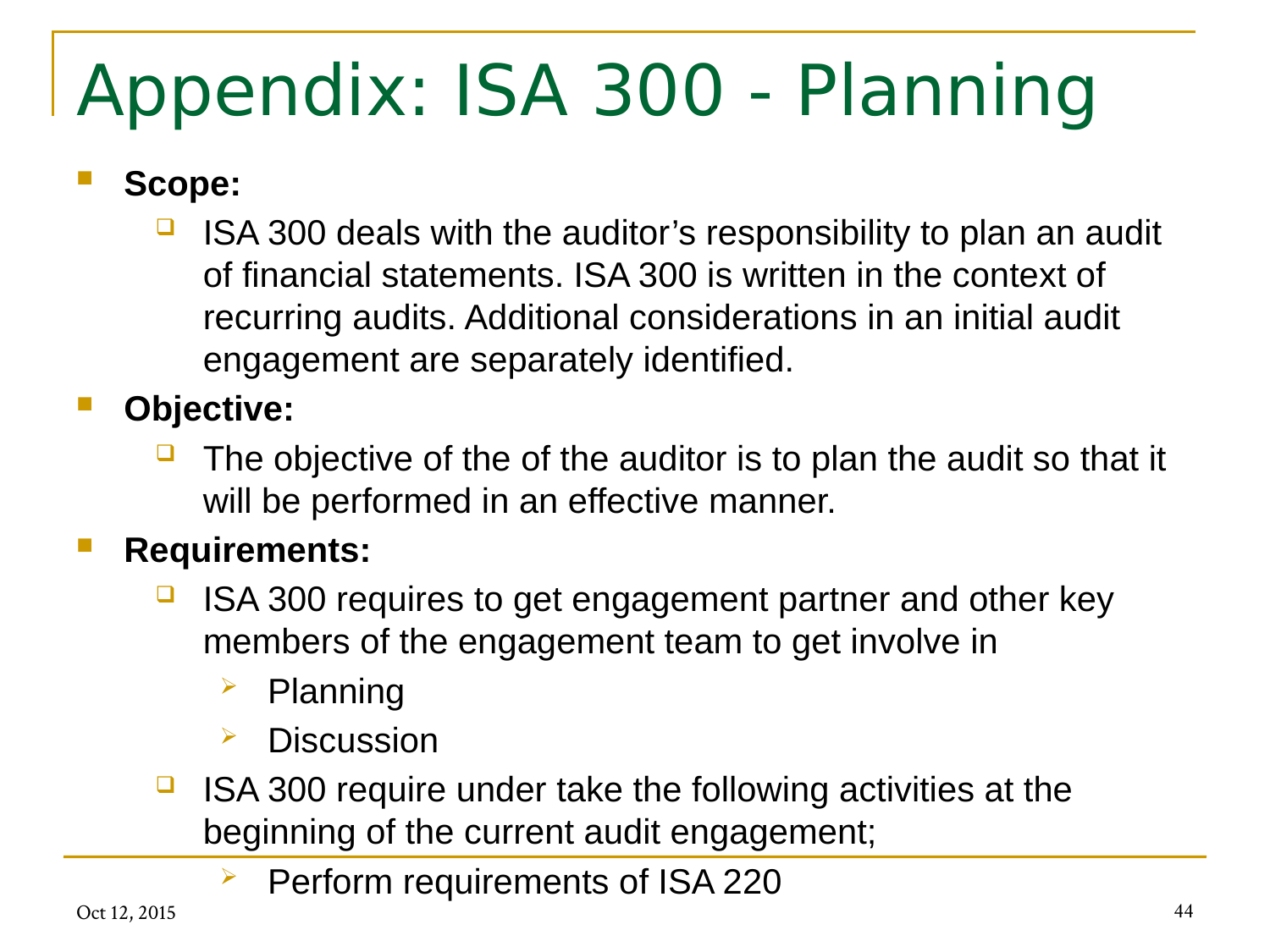

# Appendix: ISA 300 - Planning
Scope:
ISA 300 deals with the auditor’s responsibility to plan an audit of financial statements. ISA 300 is written in the context of recurring audits. Additional considerations in an initial audit engagement are separately identified.
Objective:
The objective of the of the auditor is to plan the audit so that it will be performed in an effective manner.
Requirements:
ISA 300 requires to get engagement partner and other key members of the engagement team to get involve in
Planning
Discussion
ISA 300 require under take the following activities at the beginning of the current audit engagement;
Perform requirements of ISA 220

Oct 12, 2015
44